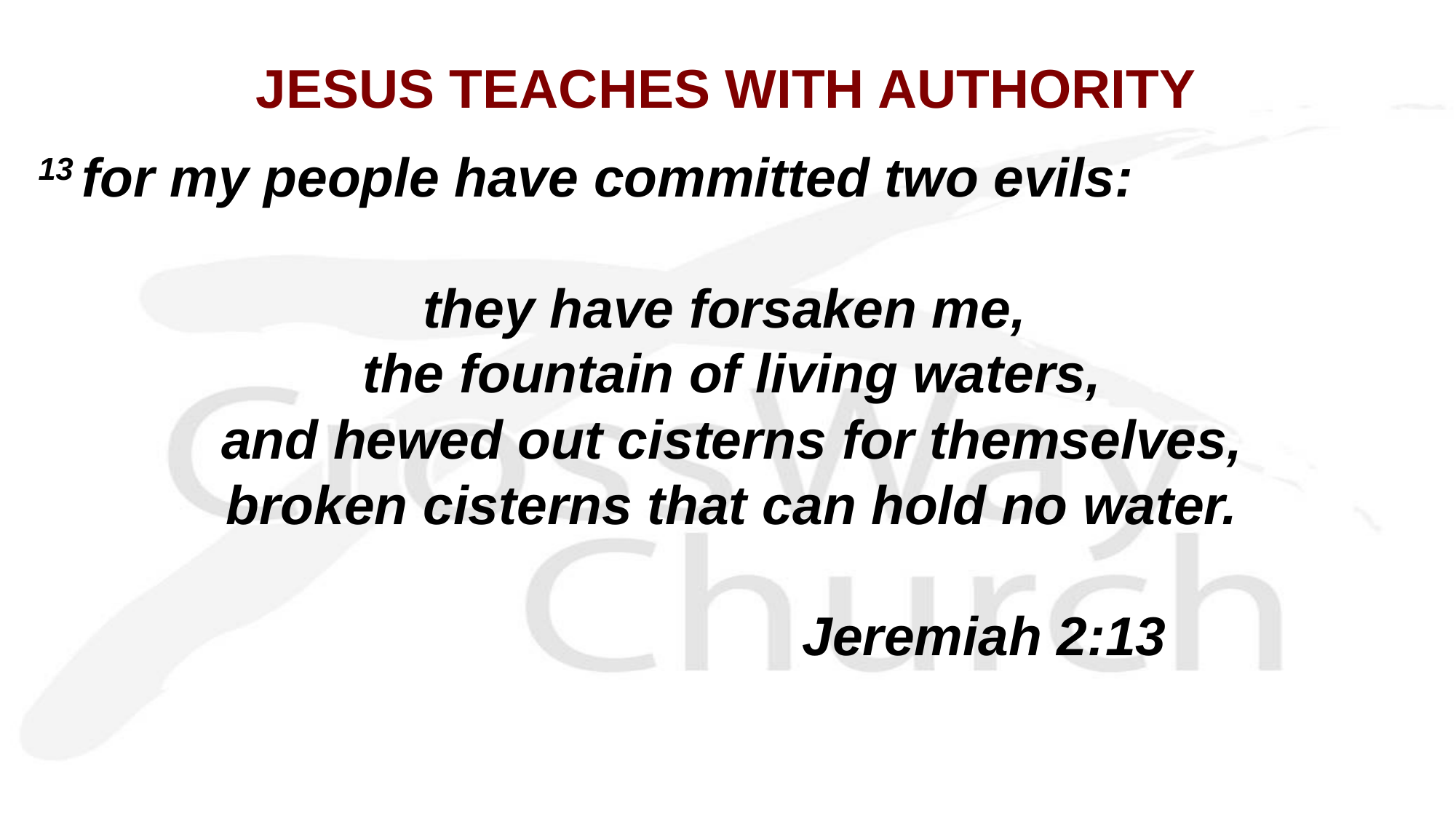

# JESUS TEACHES WITH AUTHORITY
13 for my people have committed two evils:

they have forsaken me,
the fountain of living waters,
and hewed out cisterns for themselves,
broken cisterns that can hold no water.

							Jeremiah 2:13